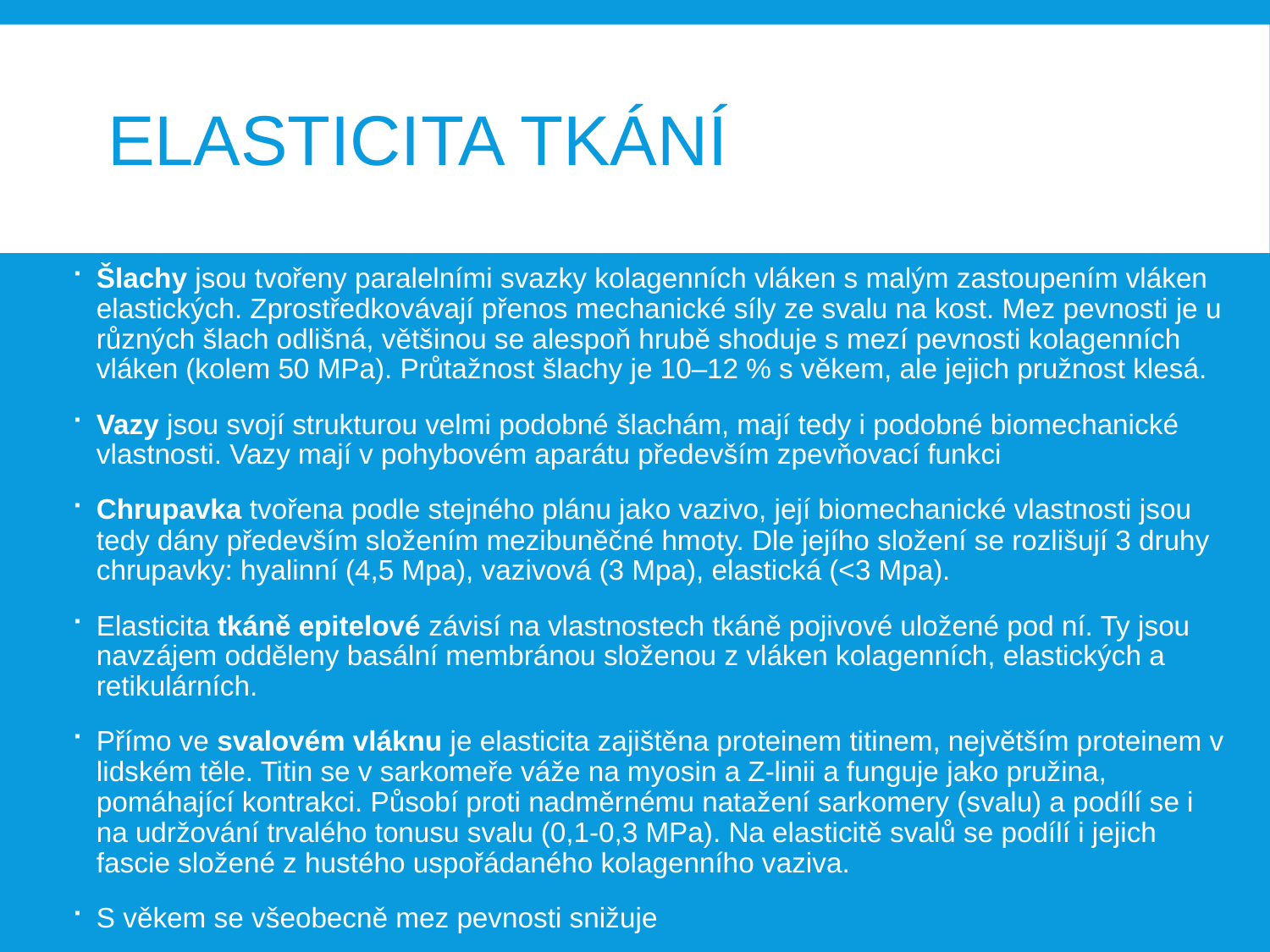

# Elasticita tkání
Šlachy jsou tvořeny paralelními svazky kolagenních vláken s malým zastoupením vláken elastických. Zprostředkovávají přenos mechanické síly ze svalu na kost. Mez pevnosti je u různých šlach odlišná, většinou se alespoň hrubě shoduje s mezí pevnosti kolagenních vláken (kolem 50 MPa). Průtažnost šlachy je 10–12 % s věkem, ale jejich pružnost klesá.
Vazy jsou svojí strukturou velmi podobné šlachám, mají tedy i podobné biomechanické vlastnosti. Vazy mají v pohybovém aparátu především zpevňovací funkci
Chrupavka tvořena podle stejného plánu jako vazivo, její biomechanické vlastnosti jsou tedy dány především složením mezibuněčné hmoty. Dle jejího složení se rozlišují 3 druhy chrupavky: hyalinní (4,5 Mpa), vazivová (3 Mpa), elastická (<3 Mpa).
Elasticita tkáně epitelové závisí na vlastnostech tkáně pojivové uložené pod ní. Ty jsou navzájem odděleny basální membránou složenou z vláken kolagenních, elastických a retikulárních.
Přímo ve svalovém vláknu je elasticita zajištěna proteinem titinem, největším proteinem v lidském těle. Titin se v sarkomeře váže na myosin a Z-linii a funguje jako pružina, pomáhající kontrakci. Působí proti nadměrnému natažení sarkomery (svalu) a podílí se i na udržování trvalého tonusu svalu (0,1-0,3 MPa). Na elasticitě svalů se podílí i jejich fascie složené z hustého uspořádaného kolagenního vaziva.
S věkem se všeobecně mez pevnosti snižuje